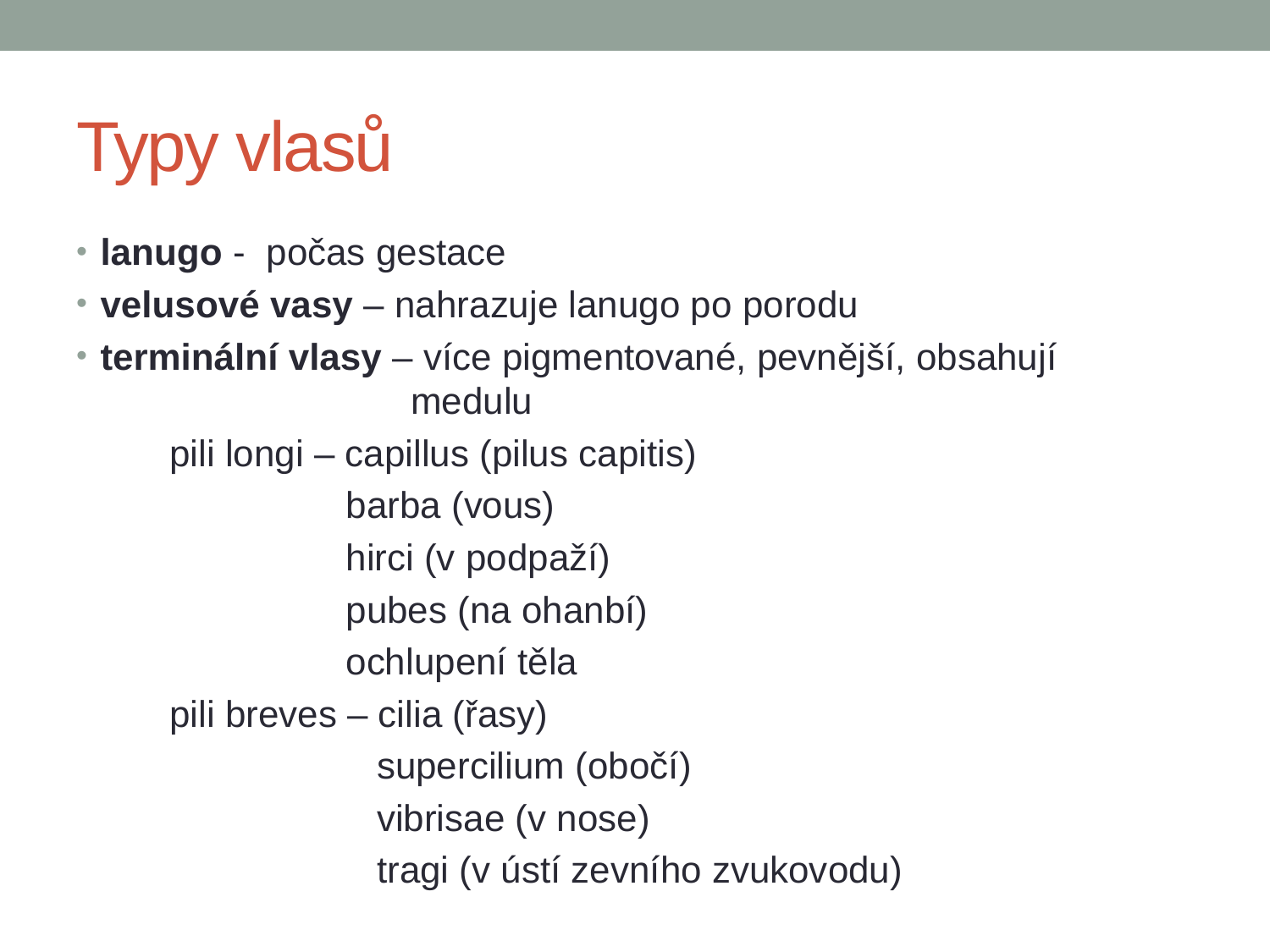

# Typy vlasů
lanugo -  počas gestace
velusové vasy – nahrazuje lanugo po porodu
terminální vlasy – více pigmentované, pevnější, obsahují
                              medulu
         pili longi – capillus (pilus capitis)
                          barba (vous)
                          hirci (v podpaží)
                          pubes (na ohanbí)
                          ochlupení těla
         pili breves – cilia (řasy)
                             supercilium (obočí)
                             vibrisae (v nose)
                             tragi (v ústí zevního zvukovodu)